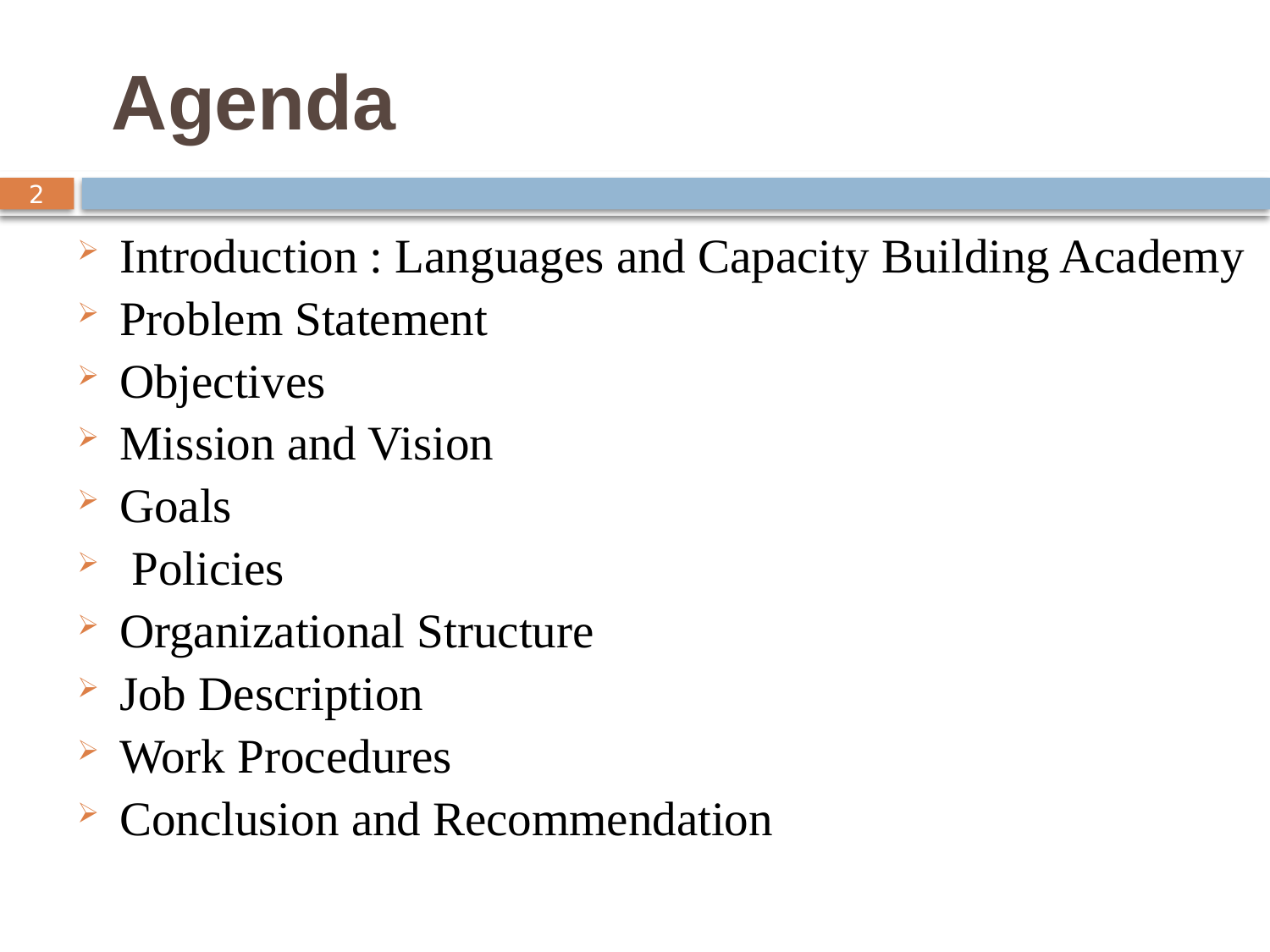

# Agenda
2
Introduction : Languages and Capacity Building Academy
Problem Statement
Objectives
Mission and Vision
Goals
 Policies
Organizational Structure
Job Description
Work Procedures
Conclusion and Recommendation